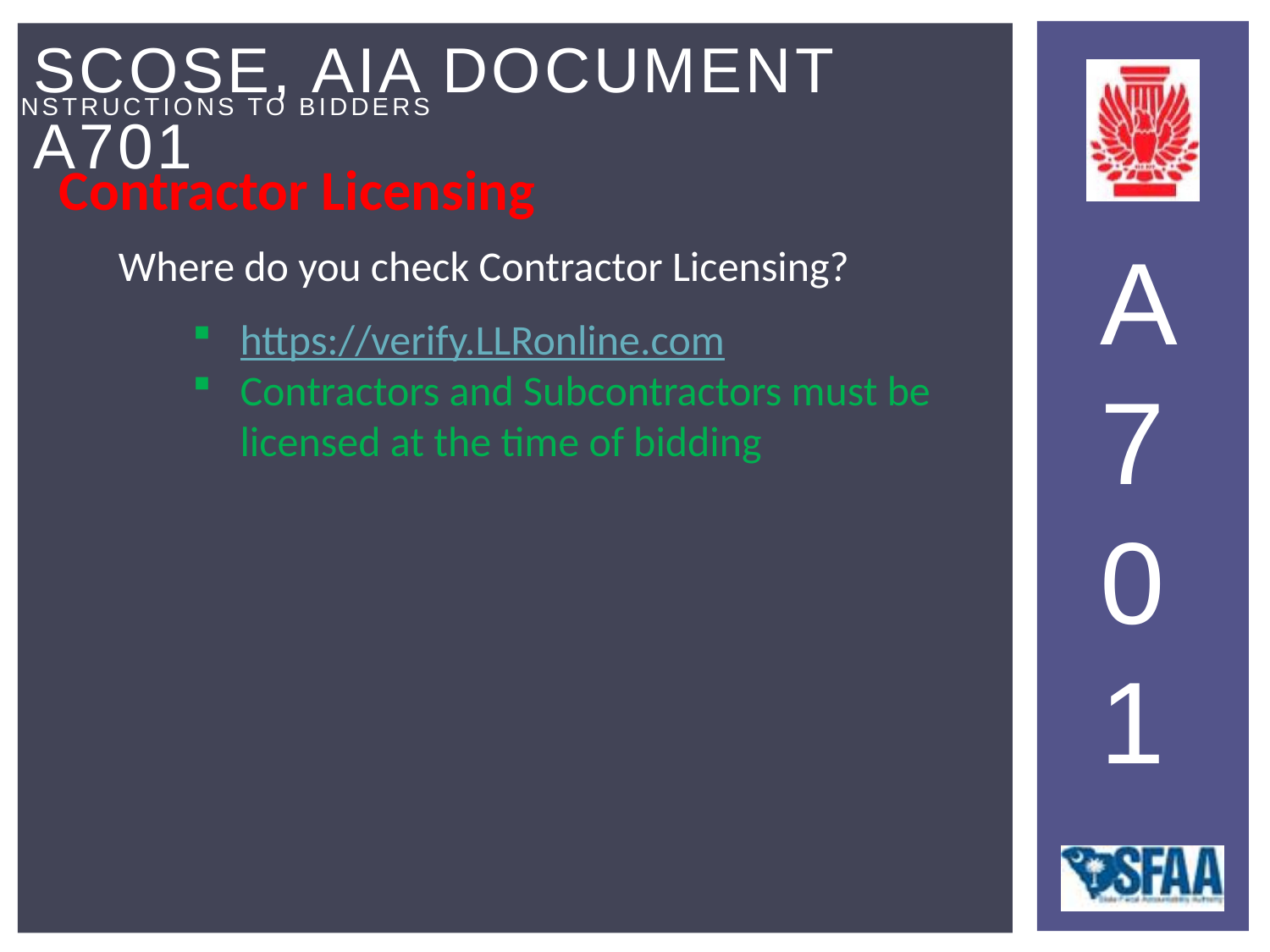

Contractor Licensing
Where do you check Contractor Licensing?
https://verify.LLRonline.com
Contractors and Subcontractors must be licensed at the time of bidding